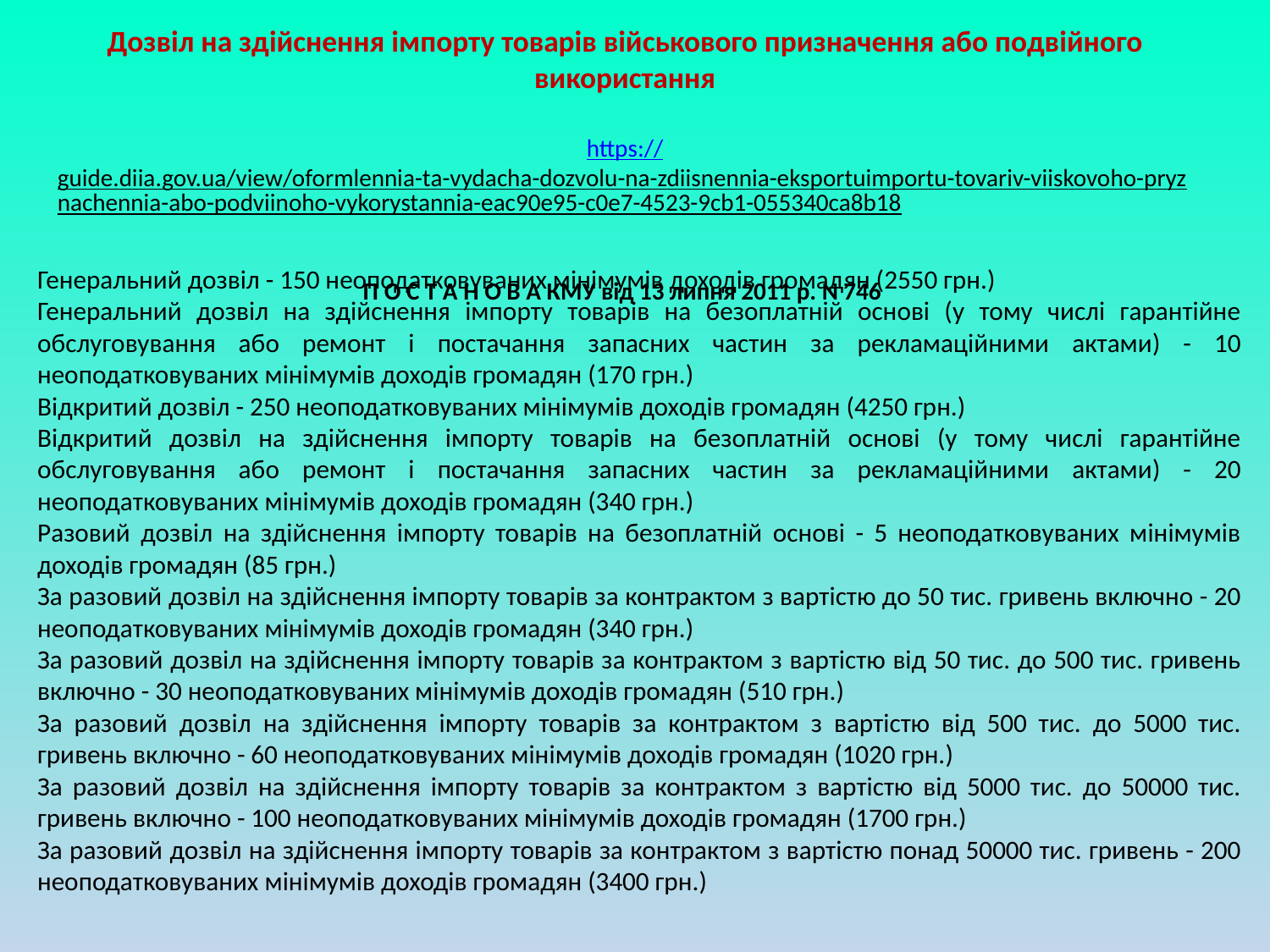

Дозвіл на здійснення імпорту товарів військового призначення або подвійного використання

https://guide.diia.gov.ua/view/oformlennia-ta-vydacha-dozvolu-na-zdiisnennia-eksportuimportu-tovariv-viiskovoho-pryznachennia-abo-podviinoho-vykorystannia-eac90e95-c0e7-4523-9cb1-055340ca8b18

П О С Т А Н О В А КМУ від 13 липня 2011 р. N 746
Генеральний дозвіл - 150 неоподатковуваних мінімумів доходів громадян (2550 грн.)
Генеральний дозвіл на здійснення імпорту товарів на безоплатній основі (у тому числі гарантійне обслуговування або ремонт і постачання запасних частин за рекламаційними актами) - 10 неоподатковуваних мінімумів доходів громадян (170 грн.)
Відкритий дозвіл - 250 неоподатковуваних мінімумів доходів громадян (4250 грн.)
Відкритий дозвіл на здійснення імпорту товарів на безоплатній основі (у тому числі гарантійне обслуговування або ремонт і постачання запасних частин за рекламаційними актами) - 20 неоподатковуваних мінімумів доходів громадян (340 грн.)
Разовий дозвіл на здійснення імпорту товарів на безоплатній основі - 5 неоподатковуваних мінімумів доходів громадян (85 грн.)
За разовий дозвіл на здійснення імпорту товарів за контрактом з вартістю до 50 тис. гривень включно - 20 неоподатковуваних мінімумів доходів громадян (340 грн.)
За разовий дозвіл на здійснення імпорту товарів за контрактом з вартістю від 50 тис. до 500 тис. гривень включно - 30 неоподатковуваних мінімумів доходів громадян (510 грн.)
За разовий дозвіл на здійснення імпорту товарів за контрактом з вартістю від 500 тис. до 5000 тис. гривень включно - 60 неоподатковуваних мінімумів доходів громадян (1020 грн.)
За разовий дозвіл на здійснення імпорту товарів за контрактом з вартістю від 5000 тис. до 50000 тис. гривень включно - 100 неоподатковуваних мінімумів доходів громадян (1700 грн.)
За разовий дозвіл на здійснення імпорту товарів за контрактом з вартістю понад 50000 тис. гривень - 200 неоподатковуваних мінімумів доходів громадян (3400 грн.)